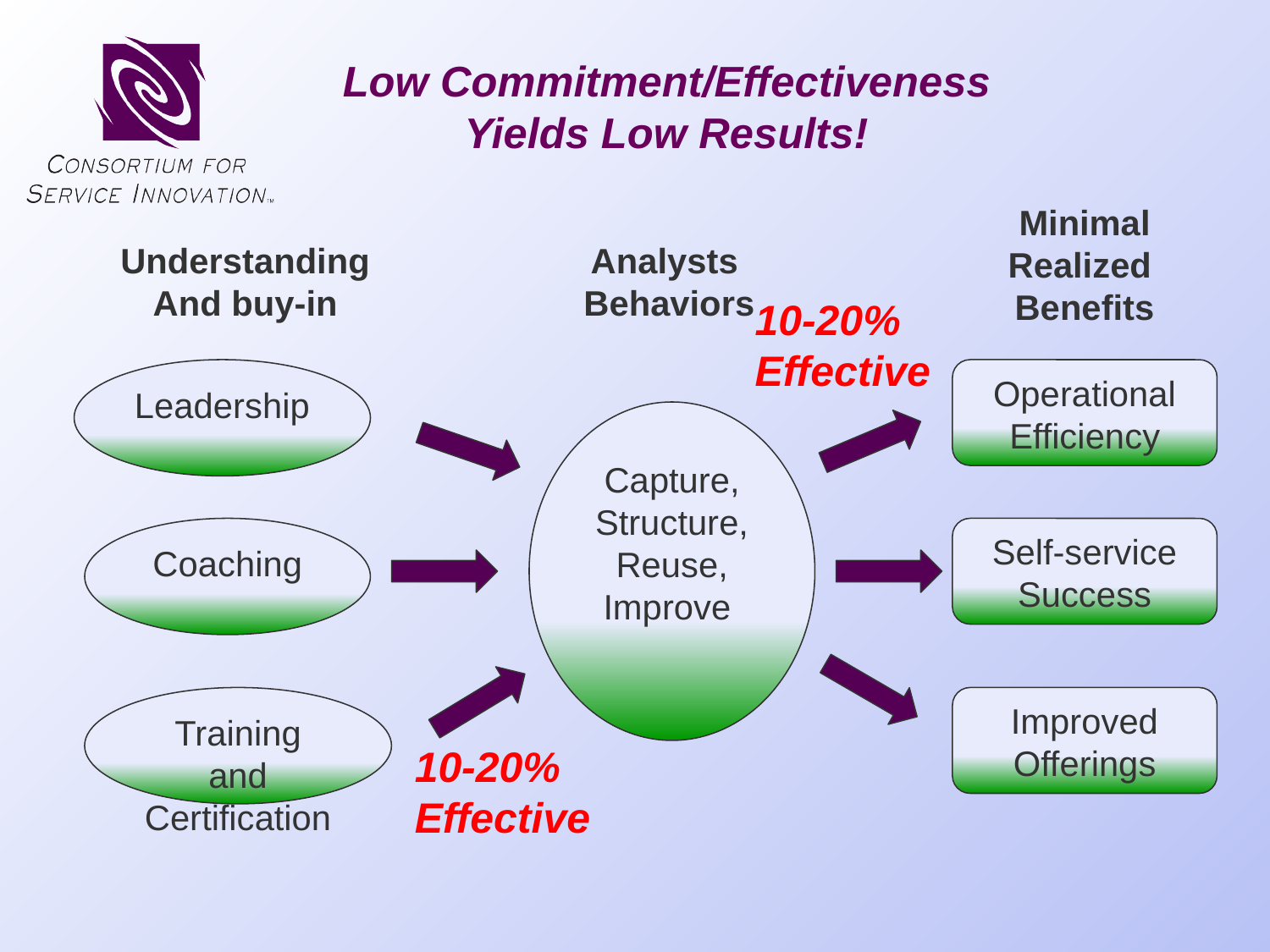

# Low Commitment/Effectiveness Yields Low Results!
Minimal
Realized
Benefits
Understanding
And buy-in
Analysts
Behaviors
10-20%
Effective
Leadership
Operational Efficiency
Capture, Structure, Reuse, Improve

Coaching
Self-service
Success

Training and Certification

Improved
Offerings
10-20%
Effective